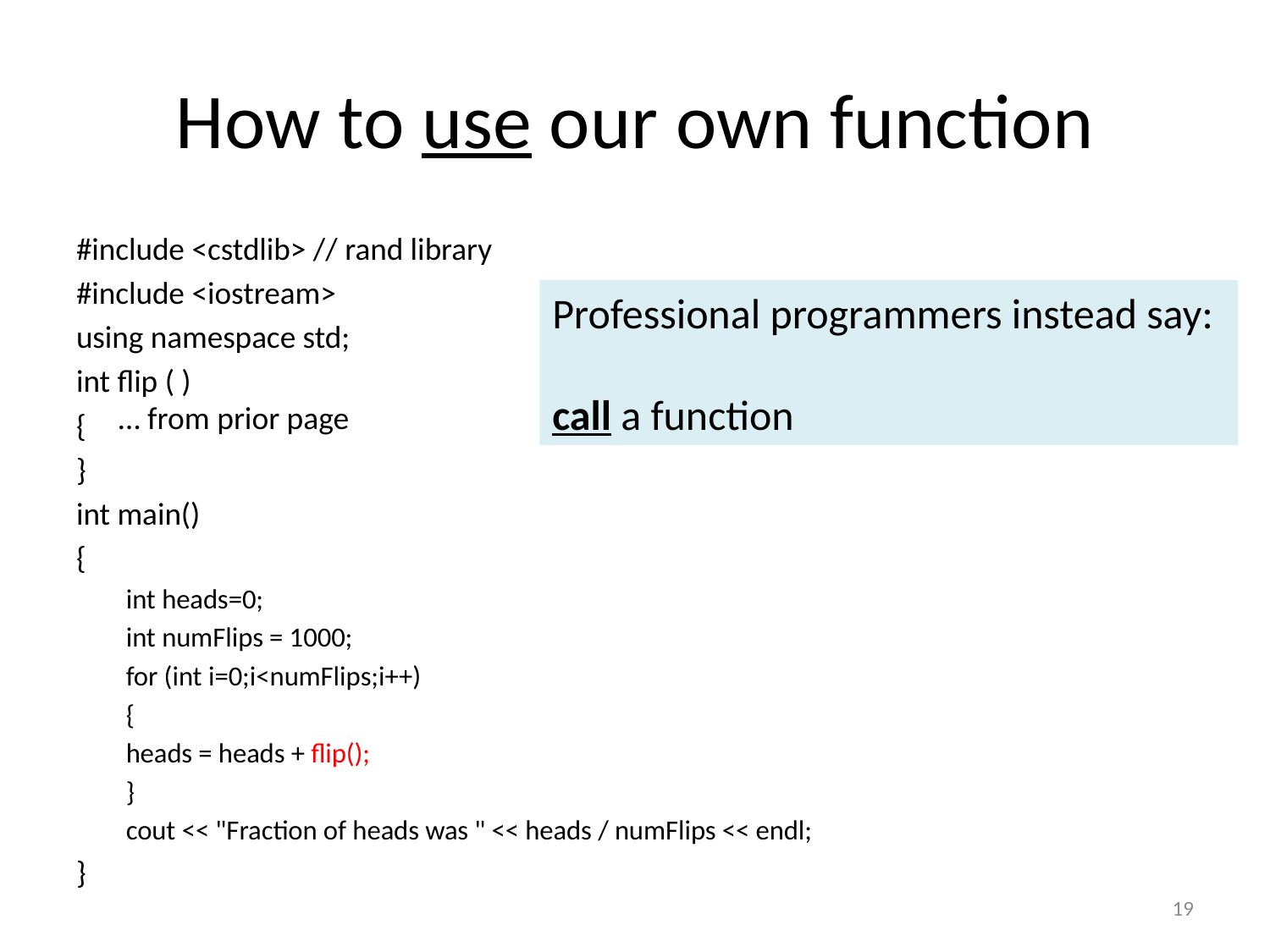

# How to use our own function
#include <cstdlib> // rand library
#include <iostream>
using namespace std;
int flip ( )
{
}
int main()
{
int heads=0;
int numFlips = 1000;
for (int i=0;i<numFlips;i++)
{
	heads = heads + flip();
}
cout << "Fraction of heads was " << heads / numFlips << endl;
}
Professional programmers instead say:

call a function
… from prior page
19